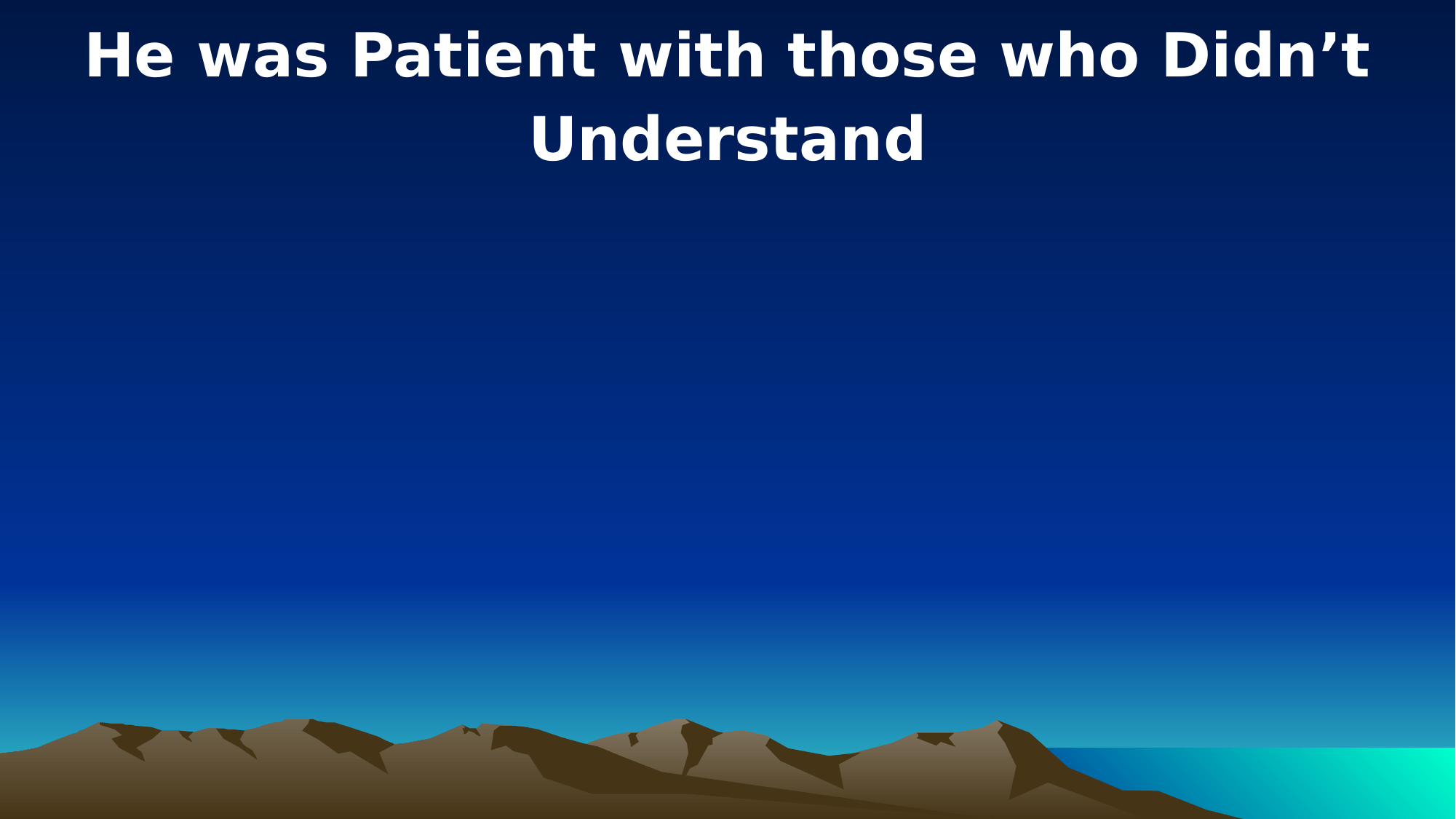

He was Patient with those who Didn’t Understand